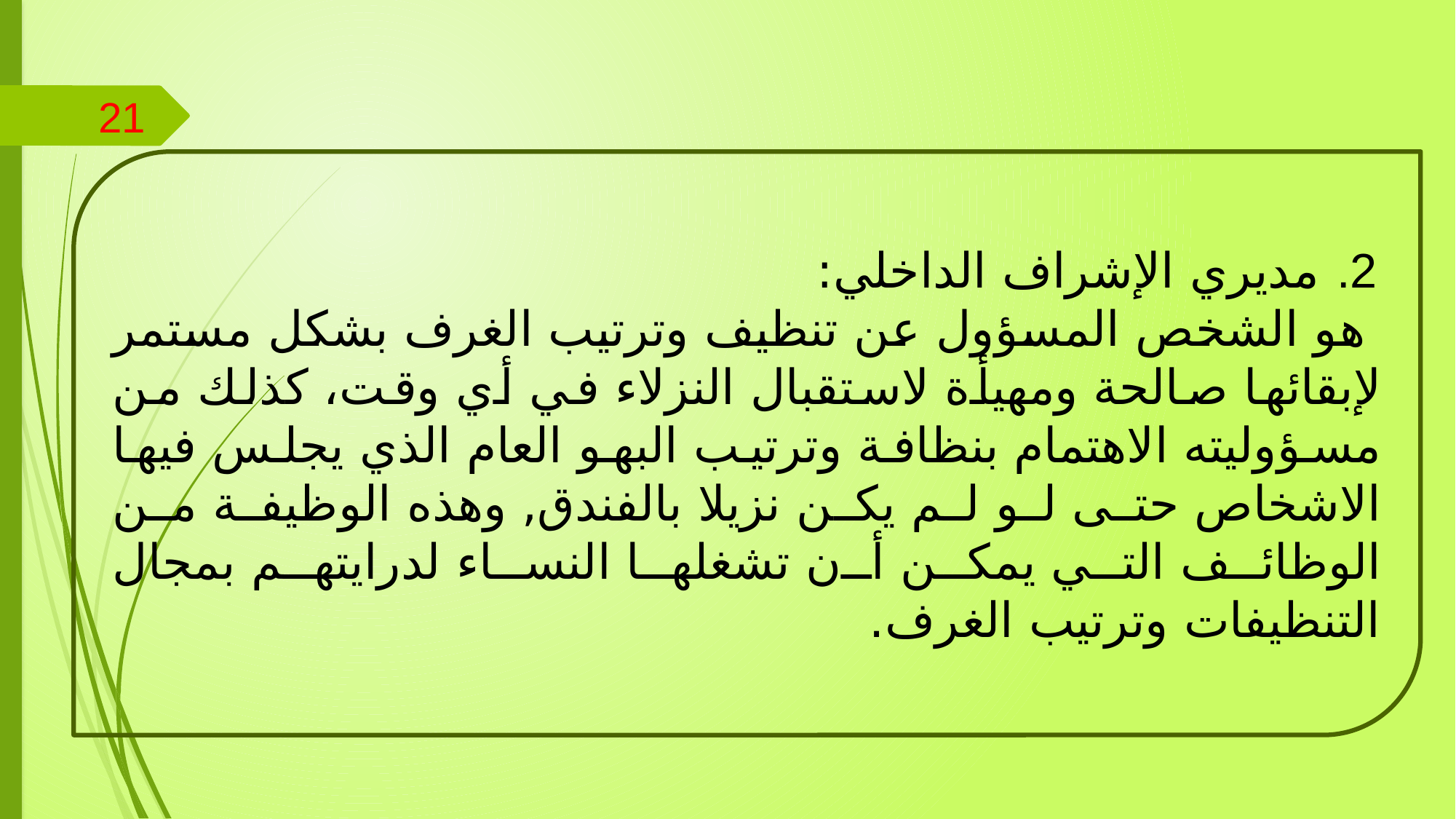

21
مديري الإشراف الداخلي:
	 هو الشخص المسؤول عن تنظيف وترتيب الغرف بشكل مستمر لإبقائها صالحة ومهيأة لاستقبال النزلاء في أي وقت، كذلك من مسؤوليته الاهتمام بنظافة وترتيب البهو العام الذي يجلس فيها الاشخاص حتى لو لم يكن نزيلا بالفندق, وهذه الوظيفة من الوظائف التي يمكن أن تشغلها النساء لدرايتهم بمجال التنظيفات وترتيب الغرف.